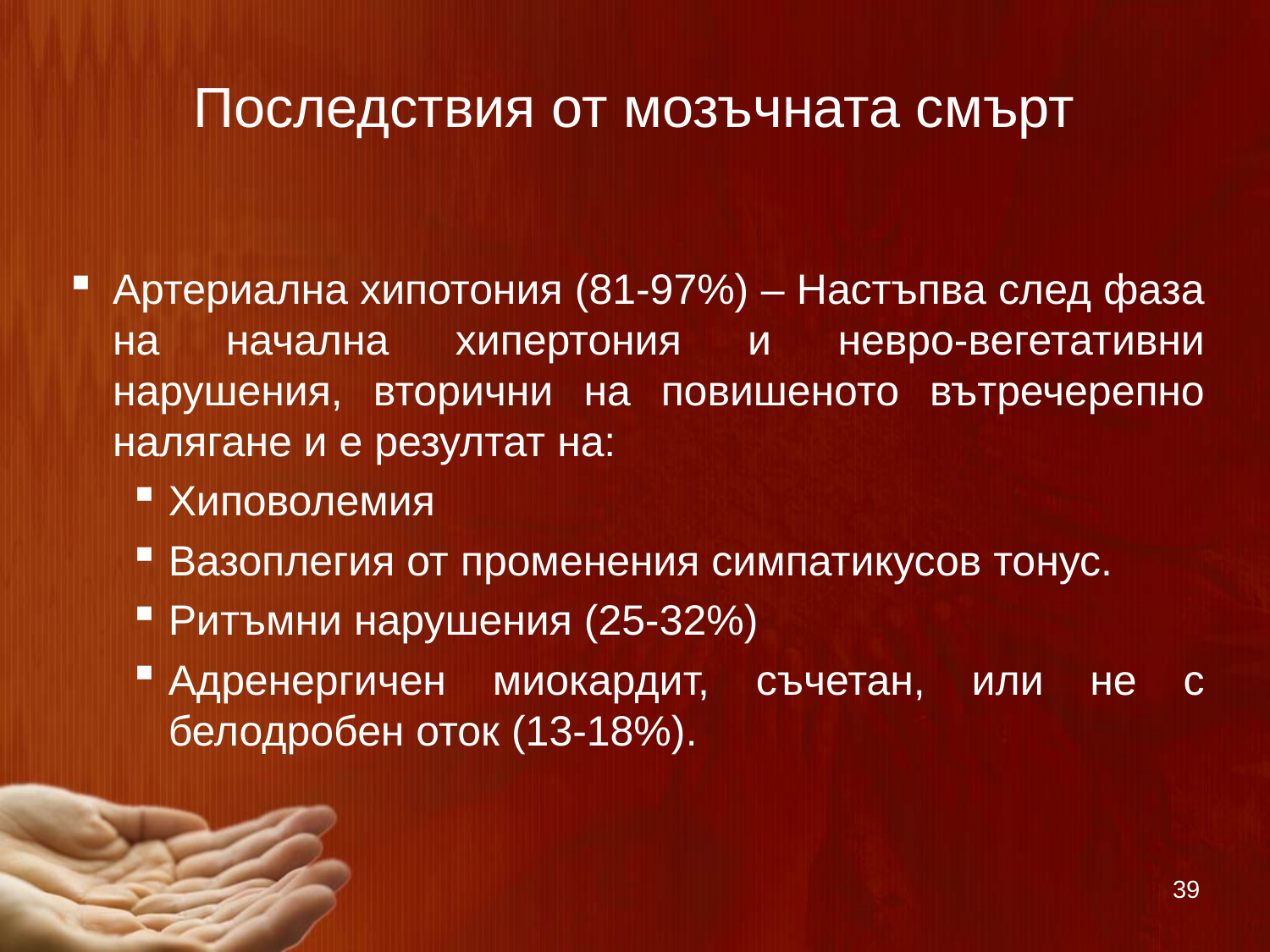

# Последствия от мозъчната смърт
Артериална хипотония (81-97%) – Настъпва след фаза на начална хипертония и невро-вегетативни нарушения, вторични на повишеното вътречерепно налягане и е резултат на:
Хиповолемия
Вазоплегия от променения симпатикусов тонус.
Ритъмни нарушения (25-32%)
Адренергичен миокардит, съчетан, или не с белодробен оток (13-18%).
39